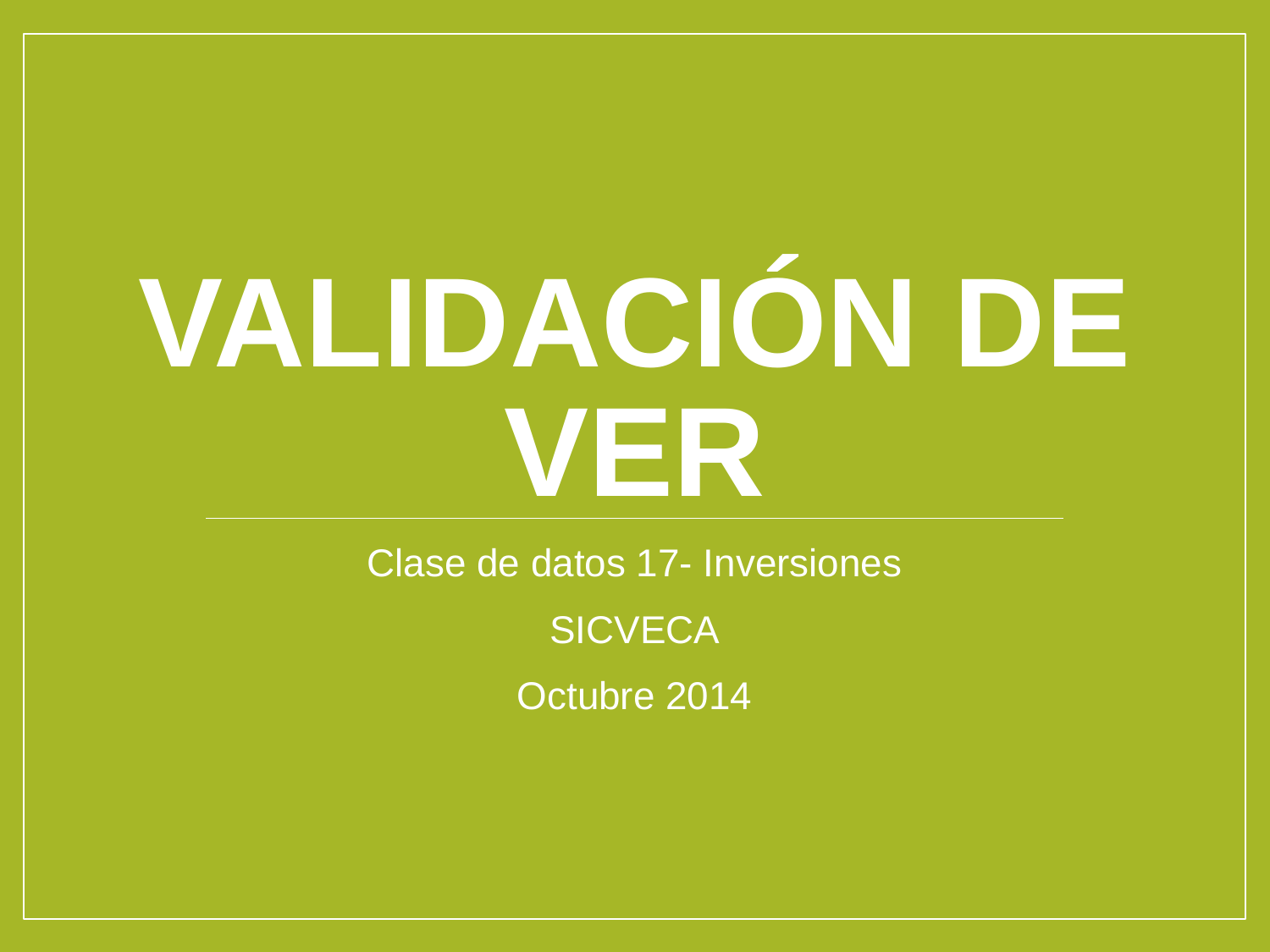

# Validación de VER
Clase de datos 17- Inversiones
SICVECA
Octubre 2014